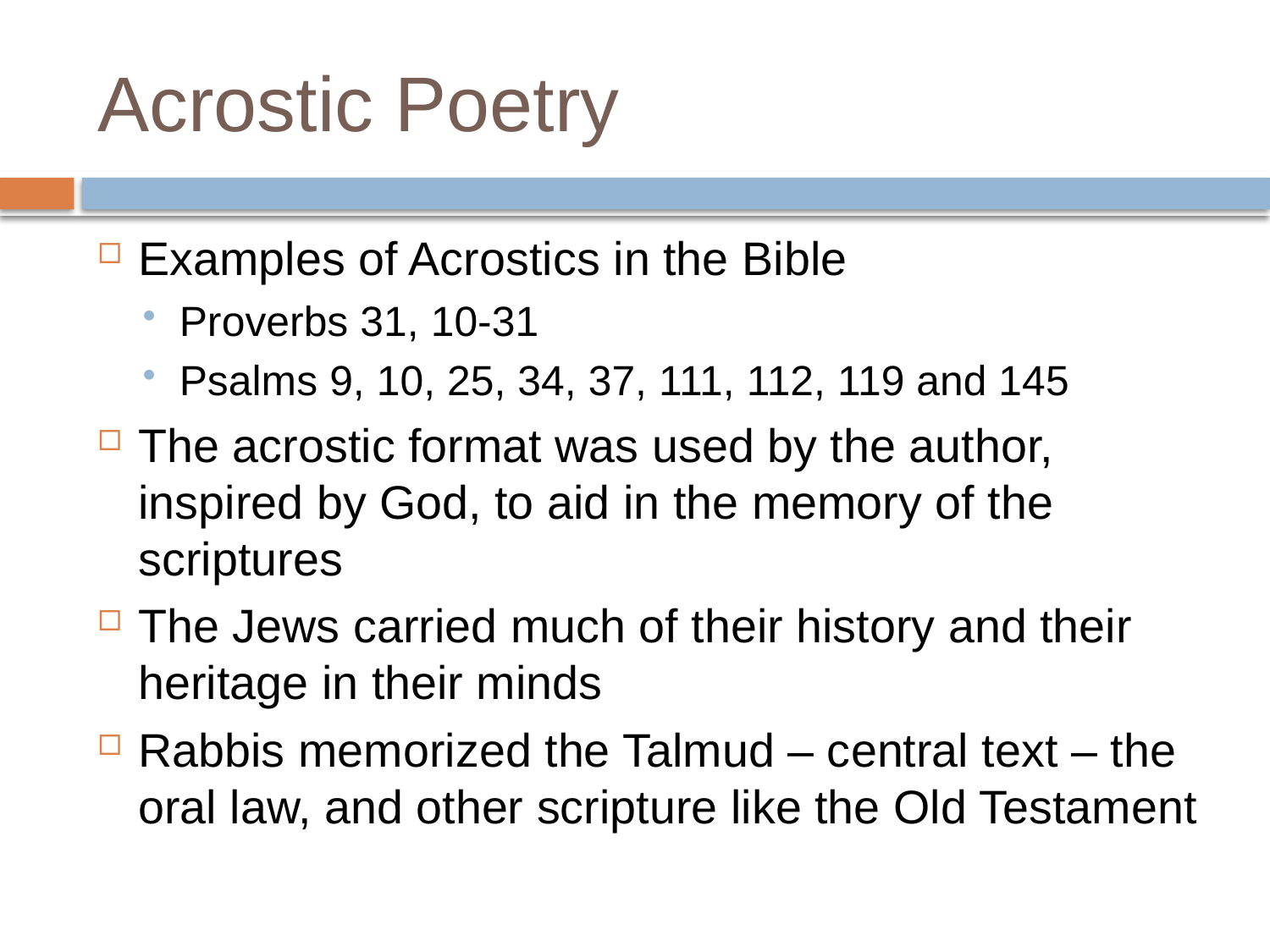

# Acrostic Poetry
Examples of Acrostics in the Bible
Proverbs 31, 10-31
Psalms 9, 10, 25, 34, 37, 111, 112, 119 and 145
The acrostic format was used by the author, inspired by God, to aid in the memory of the scriptures
The Jews carried much of their history and their heritage in their minds
Rabbis memorized the Talmud – central text – the oral law, and other scripture like the Old Testament